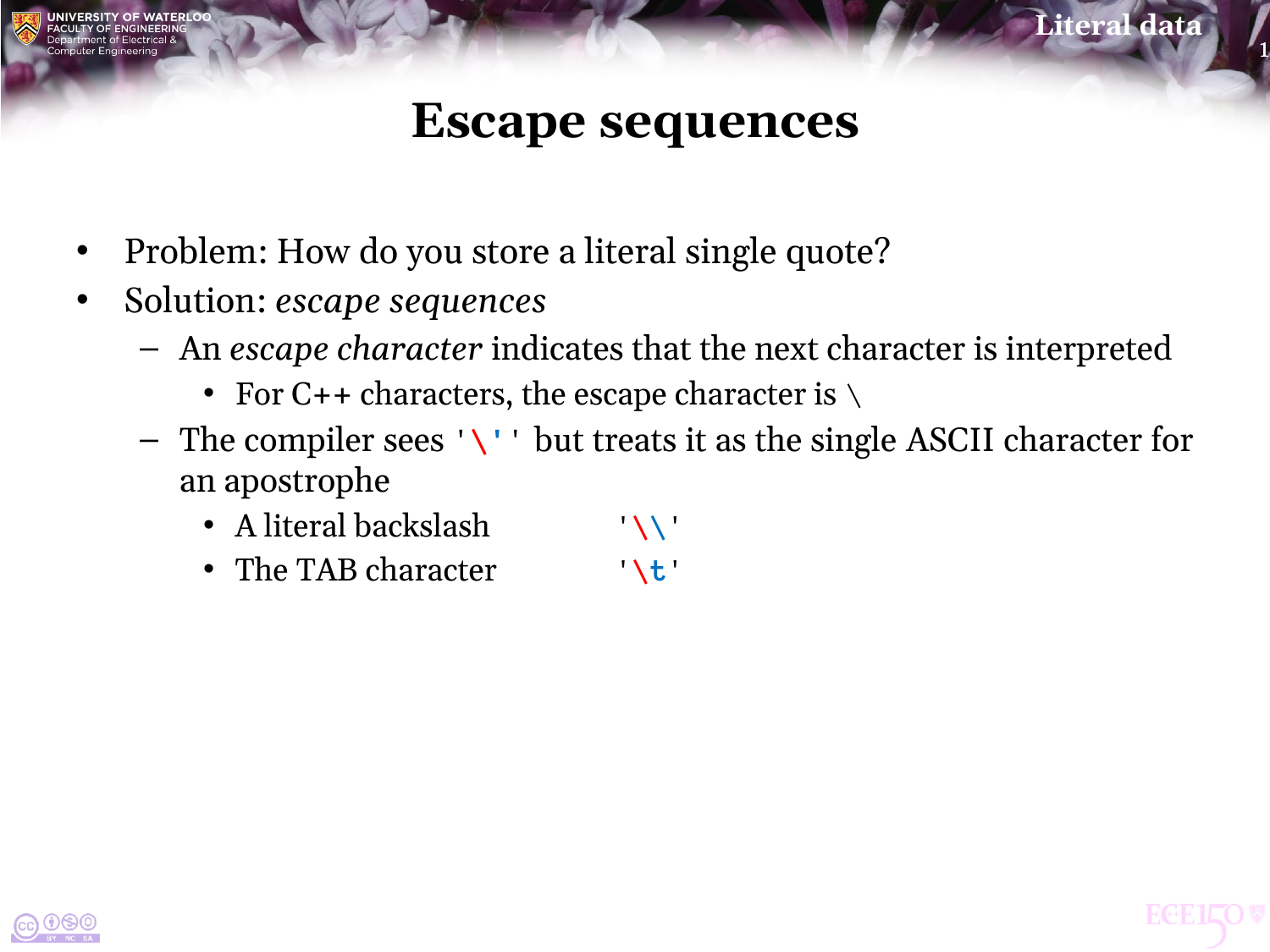

# Escape sequences
Problem: How do you store a literal single quote?
Solution: escape sequences
An escape character indicates that the next character is interpreted
For C++ characters, the escape character is \
The compiler sees '\'' but treats it as the single ascii character for an apostrophe
A literal backslash	'\\'
The tab character	'\t'